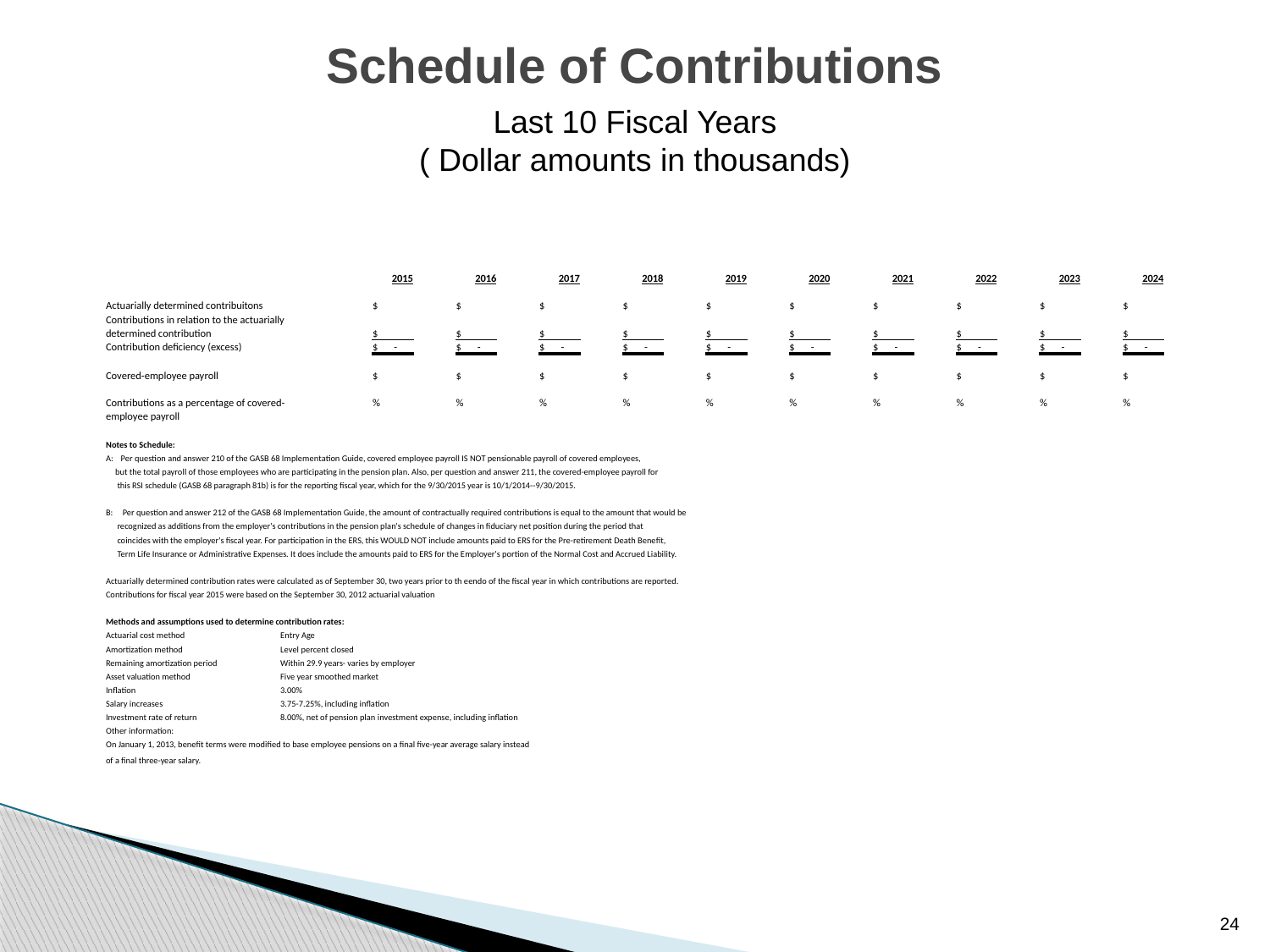

# Schedule of Contributions
Last 10 Fiscal Years
( Dollar amounts in thousands)
|  |  |  |  |  |  |  |  |  |  |  |  |  |  |  |  |  |  |  |  |  |  |  |  |  |  |  |
| --- | --- | --- | --- | --- | --- | --- | --- | --- | --- | --- | --- | --- | --- | --- | --- | --- | --- | --- | --- | --- | --- | --- | --- | --- | --- | --- |
|  |  |  |  |  |  |  | 2015 |  | 2016 |  | 2017 |  | 2018 |  | 2019 |  | 2020 |  | 2021 |  | 2022 |  | 2023 |  | 2024 |  |
|  |  |  |  |  |  |  |  |  |  |  |  |  |  |  |  |  |  |  |  |  |  |  |  |  |  |  |
|  | Actuarially determined contribuitons |  |  |  |  |  | $ |  | $ |  | $ |  | $ |  | $ |  | $ |  | $ |  | $ |  | $ |  | $ |  |
|  | Contributions in relation to the actuarially |  |  |  |  |  |  |  |  |  |  |  |  |  |  |  |  |  |  |  |  |  |  |  |  |  |
|  | determined contribution |  |  |  |  |  | $ |  | $ |  | $ |  | $ |  | $ |  | $ |  | $ |  | $ |  | $ |  | $ |  |
|  | Contribution deficiency (excess) |  |  |  |  |  | $ - |  | $ - |  | $ - |  | $ - |  | $ - |  | $ - |  | $ - |  | $ - |  | $ - |  | $ - |  |
|  |  |  |  |  |  |  |  |  |  |  |  |  |  |  |  |  |  |  |  |  |  |  |  |  |  |  |
|  | Covered-employee payroll |  |  |  |  |  | $ |  | $ |  | $ |  | $ |  | $ |  | $ |  | $ |  | $ |  | $ |  | $ |  |
|  |  |  |  |  |  |  |  |  |  |  |  |  |  |  |  |  |  |  |  |  |  |  |  |  |  |  |
|  | Contributions as a percentage of covered- |  |  |  |  |  | % |  | % |  | % |  | % |  | % |  | % |  | % |  | % |  | % |  | % |  |
|  | employee payroll |  |  |  |  |  |  |  |  |  |  |  |  |  |  |  |  |  |  |  |  |  |  |  |  |  |
|  |  |  |  |  |  |  |  |  |  |  |  |  |  |  |  |  |  |  |  |  |  |  |  |  |  |  |
|  | Notes to Schedule: |  |  |  |  |  |  |  |  |  |  |  |  |  |  |  |  |  |  |  |  |  |  |  |  |  |
|  | A: Per question and answer 210 of the GASB 68 Implementation Guide, covered employee payroll IS NOT pensionable payroll of covered employees, |  |  |  |  |  |  |  |  |  |  |  |  |  |  |  |  |  |  |  |  |  |  |  |  |  |
|  | but the total payroll of those employees who are participating in the pension plan. Also, per question and answer 211, the covered-employee payroll for |  |  |  |  |  |  |  |  |  |  |  |  |  |  |  |  |  |  |  |  |  |  |  |  |  |
|  | this RSI schedule (GASB 68 paragraph 81b) is for the reporting fiscal year, which for the 9/30/2015 year is 10/1/2014--9/30/2015. |  |  |  |  |  |  |  |  |  |  |  |  |  |  |  |  |  |  |  |  |  |  |  |  |  |
|  |  |  |  |  |  |  |  |  |  |  |  |  |  |  |  |  |  |  |  |  |  |  |  |  |  |  |
|  | B: Per question and answer 212 of the GASB 68 Implementation Guide, the amount of contractually required contributions is equal to the amount that would be |  |  |  |  |  |  |  |  |  |  |  |  |  |  |  |  |  |  |  |  |  |  |  |  |  |
|  | recognized as additions from the employer's contributions in the pension plan's schedule of changes in fiduciary net position during the period that |  |  |  |  |  |  |  |  |  |  |  |  |  |  |  |  |  |  |  |  |  |  |  |  |  |
|  | coincides with the employer's fiscal year. For participation in the ERS, this WOULD NOT include amounts paid to ERS for the Pre-retirement Death Benefit, |  |  |  |  |  |  |  |  |  |  |  |  |  |  |  |  |  |  |  |  |  |  |  |  |  |
|  | Term Life Insurance or Administrative Expenses. It does include the amounts paid to ERS for the Employer's portion of the Normal Cost and Accrued Liability. |  |  |  |  |  |  |  |  |  |  |  |  |  |  |  |  |  |  |  |  |  |  |  |  |  |
|  |  |  |  |  |  |  |  |  |  |  |  |  |  |  |  |  |  |  |  |  |  |  |  |  |  |  |
|  | Actuarially determined contribution rates were calculated as of September 30, two years prior to th eendo of the fiscal year in which contributions are reported. |  |  |  |  |  |  |  |  |  |  |  |  |  |  |  |  |  |  |  |  |  |  |  |  |  |
|  | Contributions for fiscal year 2015 were based on the September 30, 2012 actuarial valuation |  |  |  |  |  |  |  |  |  |  |  |  |  |  |  |  |  |  |  |  |  |  |  |  |  |
|  |  |  |  |  |  |  |  |  |  |  |  |  |  |  |  |  |  |  |  |  |  |  |  |  |  |  |
|  | Methods and assumptions used to determine contribution rates: |  |  |  |  |  |  |  |  |  |  |  |  |  |  |  |  |  |  |  |  |  |  |  |  |  |
|  | Actuarial cost method |  |  |  | Entry Age |  |  |  |  |  |  |  |  |  |  |  |  |  |  |  |  |  |  |  |  |  |
|  | Amortization method |  |  |  | Level percent closed |  |  |  |  |  |  |  |  |  |  |  |  |  |  |  |  |  |  |  |  |  |
|  | Remaining amortization period |  |  |  | Within 29.9 years- varies by employer |  |  |  |  |  |  |  |  |  |  |  |  |  |  |  |  |  |  |  |  |  |
|  | Asset valuation method |  |  |  | Five year smoothed market |  |  |  |  |  |  |  |  |  |  |  |  |  |  |  |  |  |  |  |  |  |
|  | Inflation |  |  |  | 3.00% |  |  |  |  |  |  |  |  |  |  |  |  |  |  |  |  |  |  |  |  |  |
|  | Salary increases |  |  |  | 3.75-7.25%, including inflation |  |  |  |  |  |  |  |  |  |  |  |  |  |  |  |  |  |  |  |  |  |
|  | Investment rate of return |  |  |  | 8.00%, net of pension plan investment expense, including inflation |  |  |  |  |  |  |  |  |  |  |  |  |  |  |  |  |  |  |  |  |  |
|  | Other information: |  |  |  |  |  |  |  |  |  |  |  |  |  |  |  |  |  |  |  |  |  |  |  |  |  |
|  | On January 1, 2013, benefit terms were modified to base employee pensions on a final five-year average salary instead |  |  |  |  |  |  |  |  |  |  |  |  |  |  |  |  |  |  |  |  |  |  |  |  |  |
|  | of a final three-year salary. |  |  |  |  |  |  |  |  |  |  |  |  |  |  |  |  |  |  |  |  |  |  |  |  |  |
|  |  |  |  |  |  |  |  |  |  |  |  |  |  |  |  |  |  |  |  |  |  |  |  |  |  |  |
24